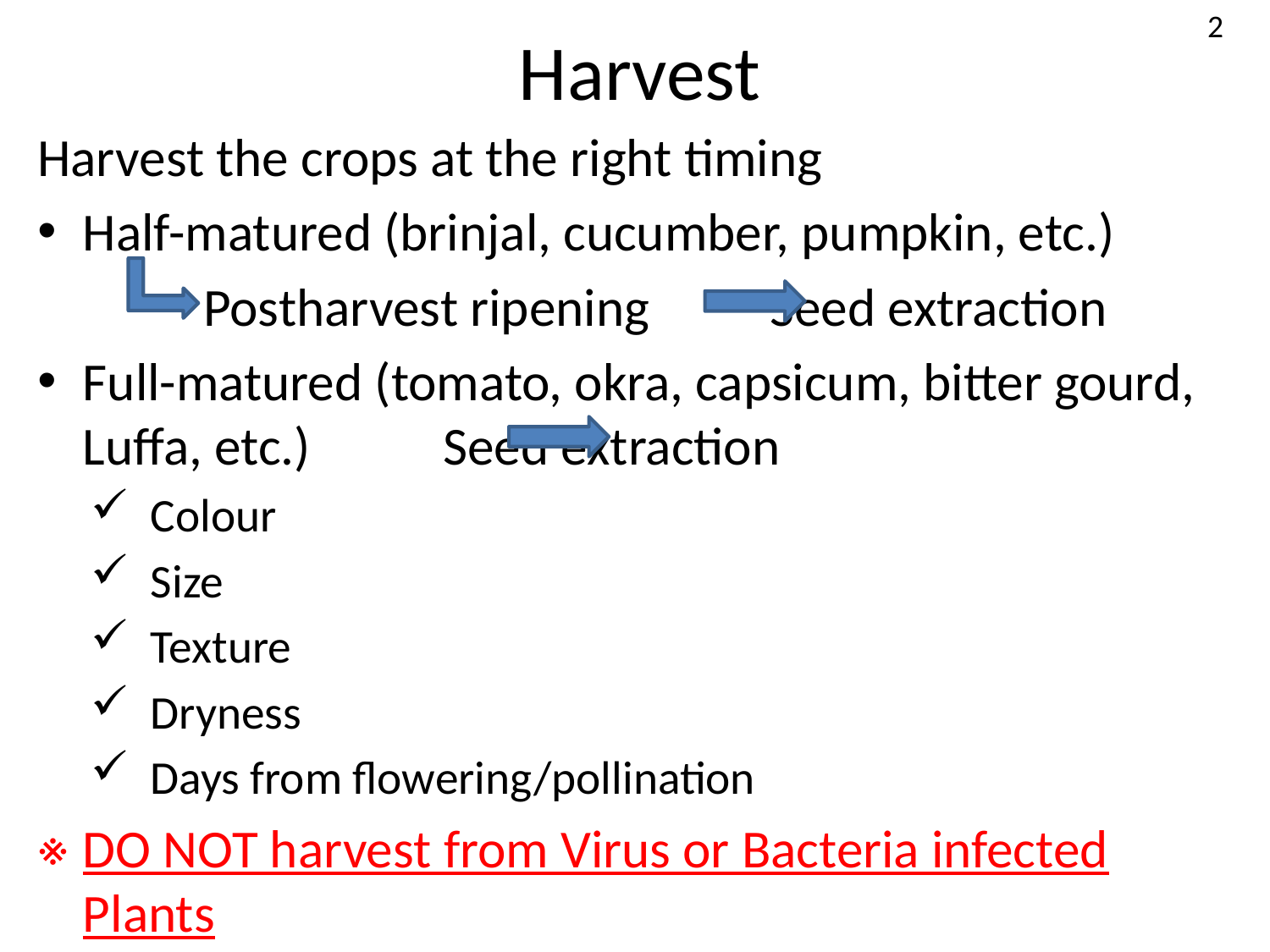

# Harvest
2
Harvest the crops at the right timing
Half-matured (brinjal, cucumber, pumpkin, etc.)
Postharvest ripening          Seed extraction
Full-matured (tomato, okra, capsicum, bitter gourd, Luffa, etc.)           Seed extraction
Colour
Size
Texture
Dryness
Days from flowering/pollination
DO NOT harvest from Virus or Bacteria infected Plants